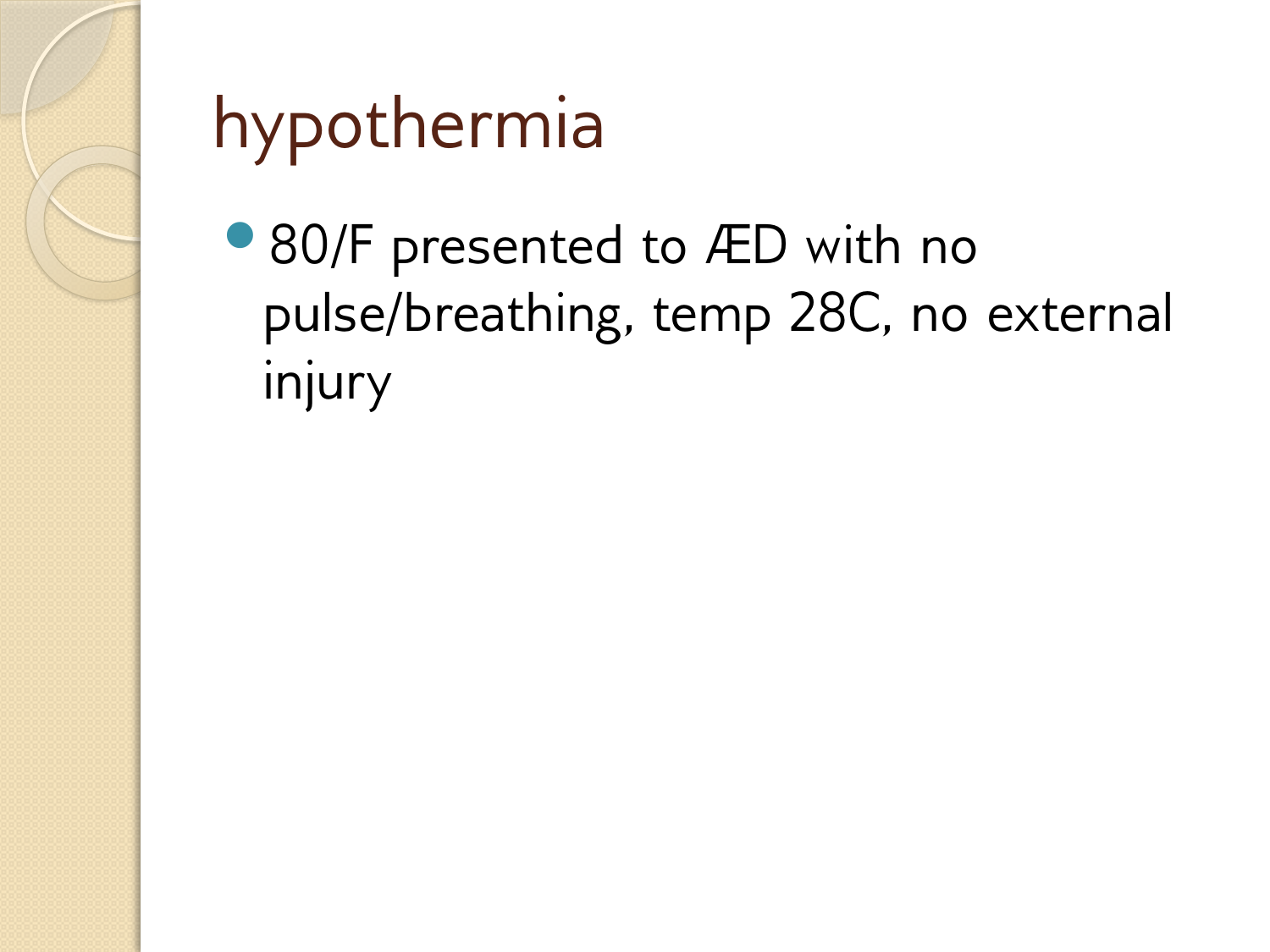

# hypothermia
80/F presented to AED with no pulse/breathing, temp 28C, no external injury